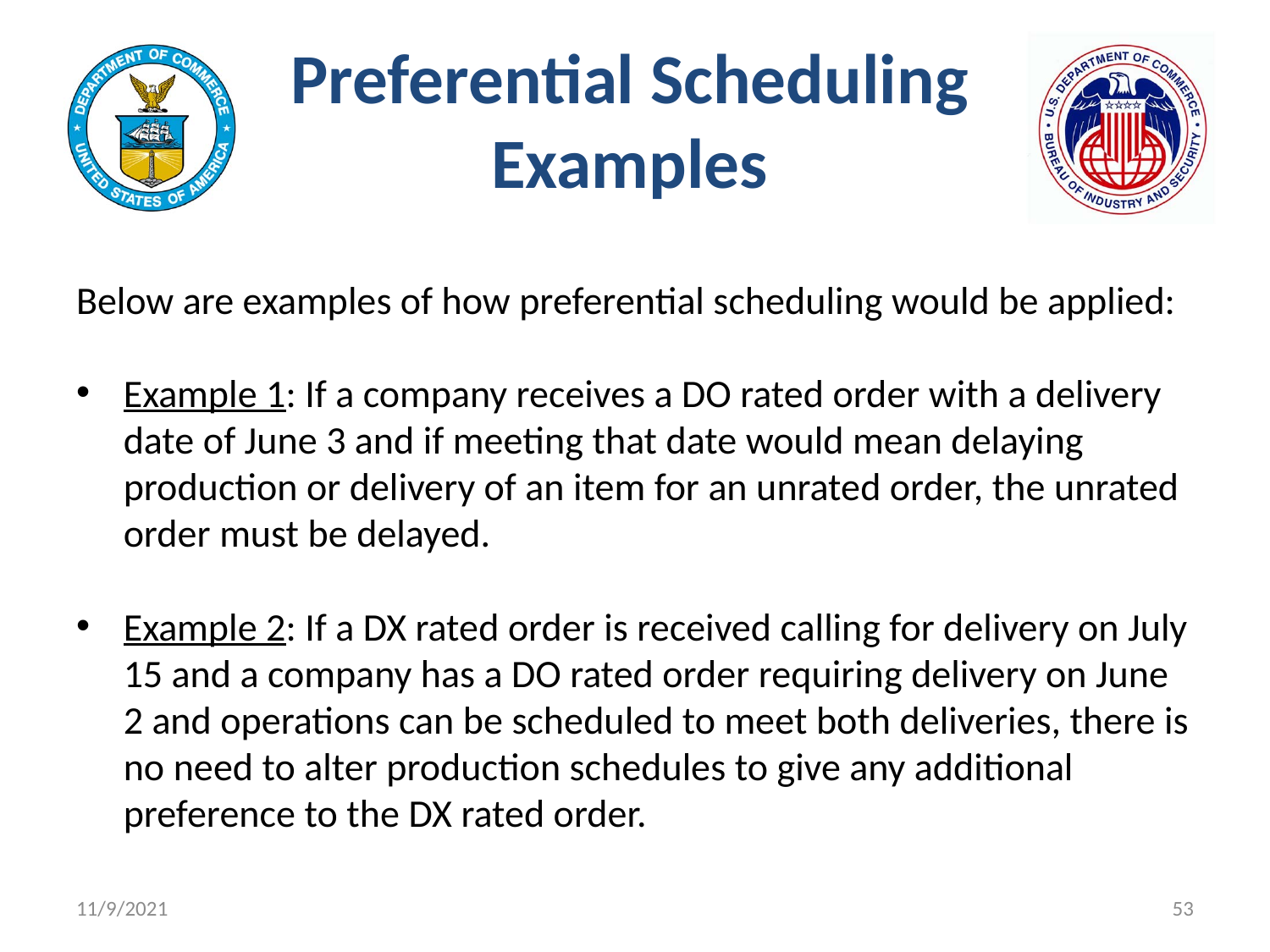

# Preferential Scheduling Examples

Below are examples of how preferential scheduling would be applied:

Example 1: If a company receives a DO rated order with a delivery date of June 3 and if meeting that date would mean delaying production or delivery of an item for an unrated order, the unrated order must be delayed.

Example 2: If a DX rated order is received calling for delivery on July 15 and a company has a DO rated order requiring delivery on June 2 and operations can be scheduled to meet both deliveries, there is no need to alter production schedules to give any additional preference to the DX rated order.
11/9/2021
53